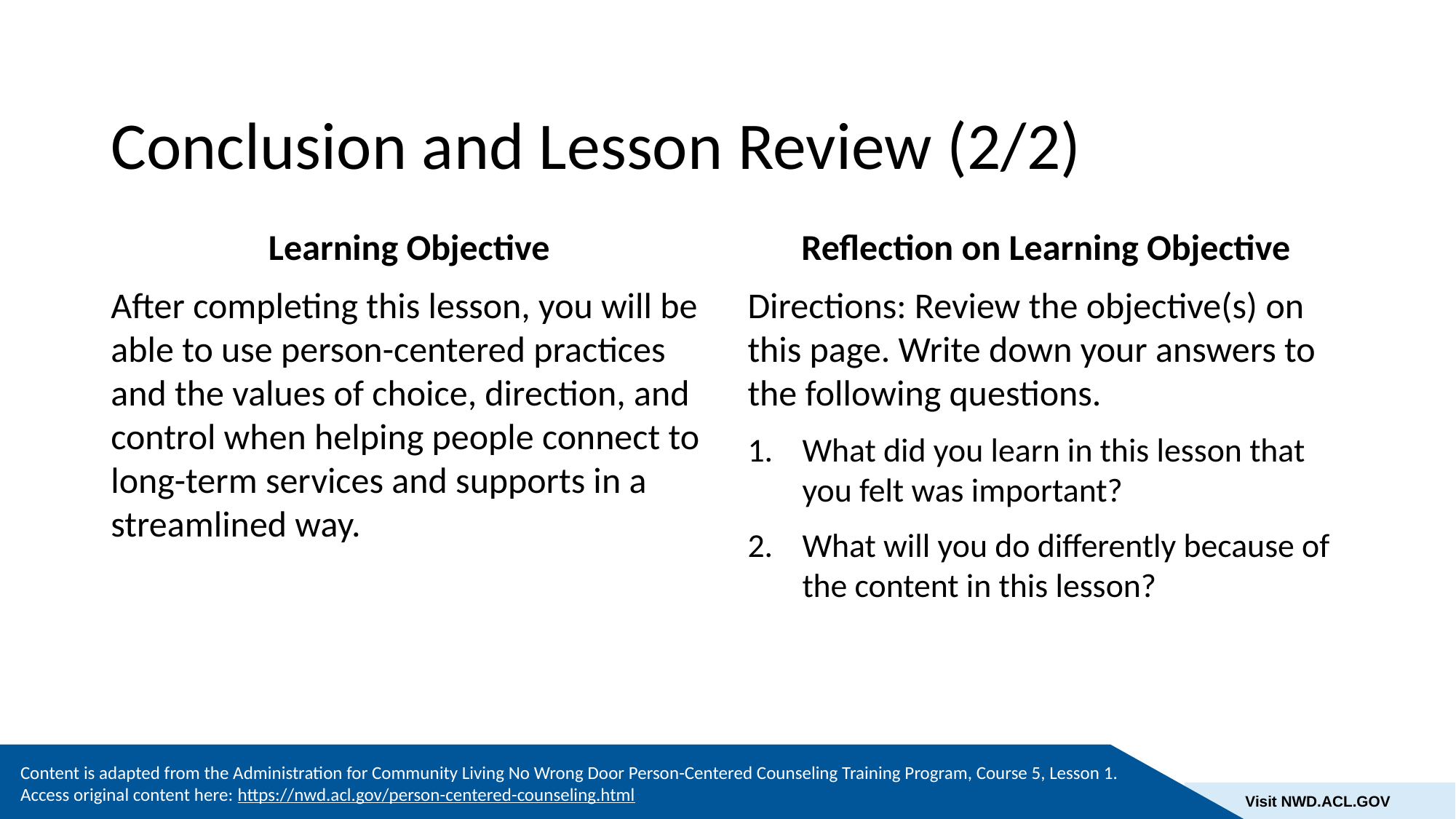

# Conclusion and Lesson Review (2/2)
Learning Objective
After completing this lesson, you will be able to use person-centered practices and the values of choice, direction, and control when helping people connect to long-term services and supports in a streamlined way.
Reflection on Learning Objective
Directions: Review the objective(s) on this page. Write down your answers to the following questions.
What did you learn in this lesson that you felt was important?
What will you do differently because of the content in this lesson?